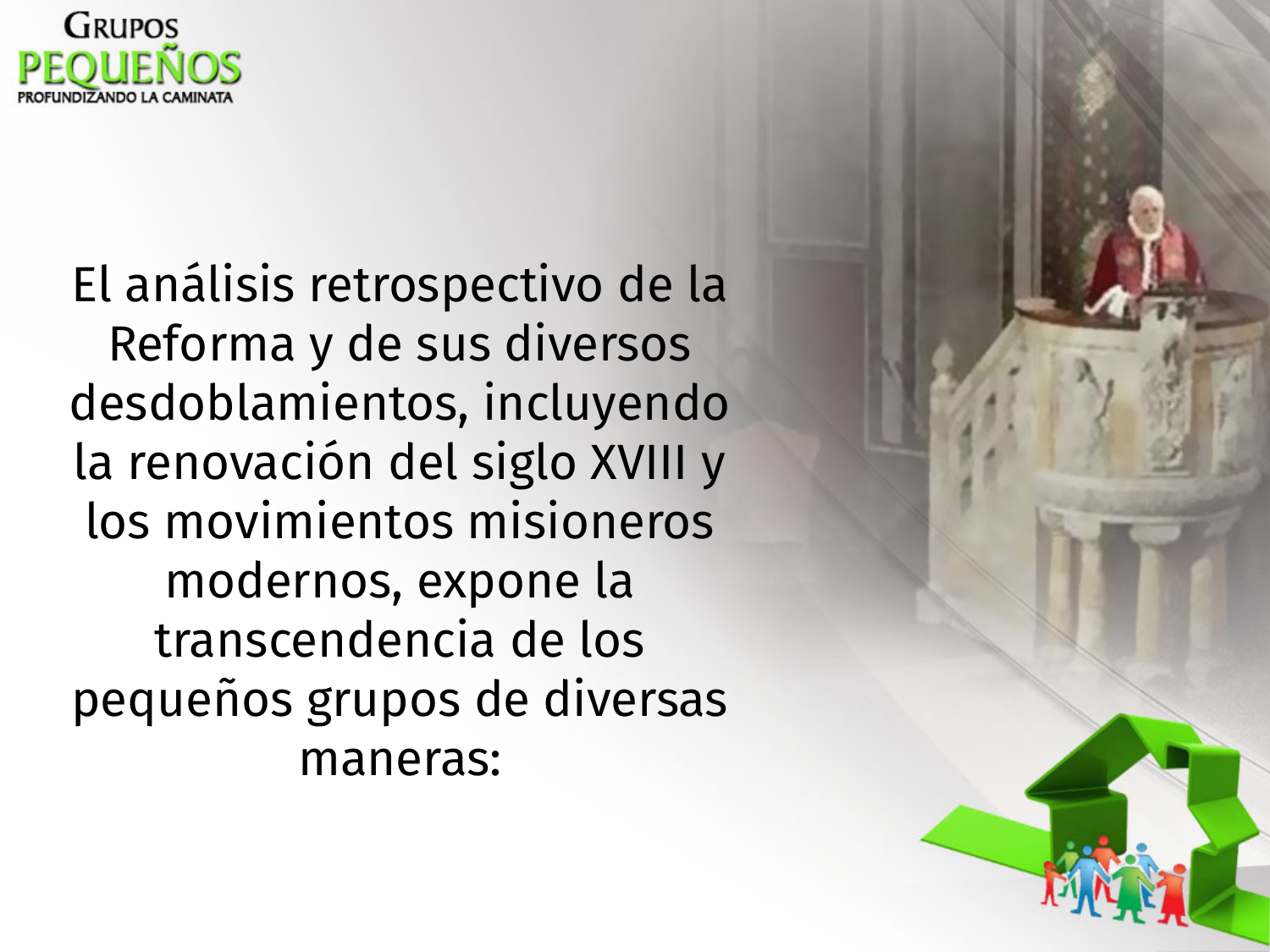

El análisis retrospectivo de la Reforma y de sus diversos desdoblamientos, incluyendo la renovación del siglo XVIII y los movimientos misioneros modernos, expone la transcendencia de los pequeños grupos de diversas maneras: